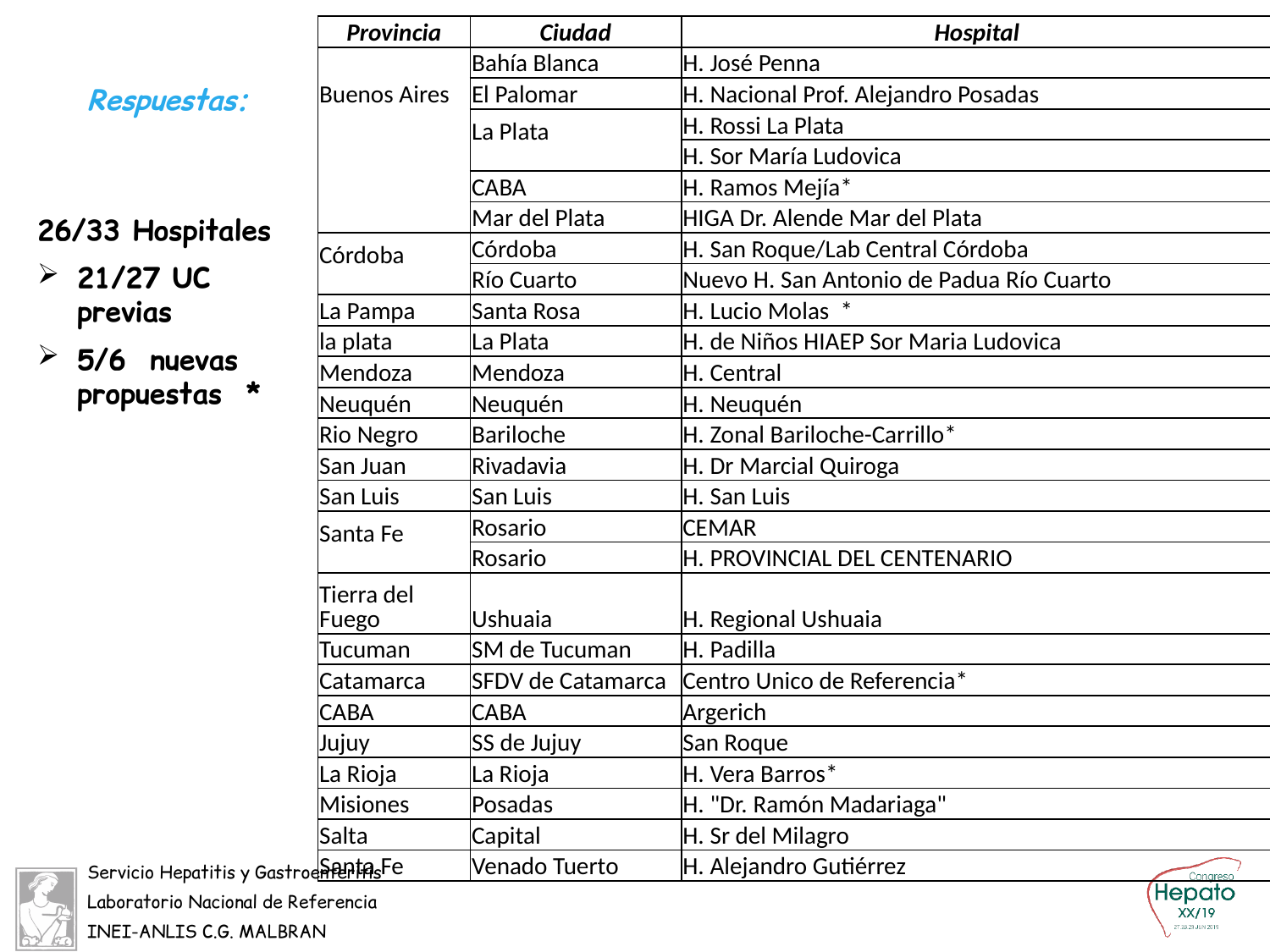

| Provincia | Ciudad | Hospital |
| --- | --- | --- |
| Buenos Aires | Bahía Blanca | H. José Penna |
|  | El Palomar | H. Nacional Prof. Alejandro Posadas |
|  | La Plata | H. Rossi La Plata |
|  |  | H. Sor María Ludovica |
|  | CABA | H. Ramos Mejía\* |
|  | Mar del Plata | HIGA Dr. Alende Mar del Plata |
| Córdoba | Córdoba | H. San Roque/Lab Central Córdoba |
|  | Río Cuarto | Nuevo H. San Antonio de Padua Río Cuarto |
| La Pampa | Santa Rosa | H. Lucio Molas \* |
| la plata | La Plata | H. de Niños HIAEP Sor Maria Ludovica |
| Mendoza | Mendoza | H. Central |
| Neuquén | Neuquén | H. Neuquén |
| Rio Negro | Bariloche | H. Zonal Bariloche-Carrillo\* |
| San Juan | Rivadavia | H. Dr Marcial Quiroga |
| San Luis | San Luis | H. San Luis |
| Santa Fe | Rosario | CEMAR |
|  | Rosario | H. PROVINCIAL DEL CENTENARIO |
| Tierra del Fuego | Ushuaia | H. Regional Ushuaia |
| Tucuman | SM de Tucuman | H. Padilla |
| Catamarca | SFDV de Catamarca | Centro Unico de Referencia\* |
| CABA | CABA | Argerich |
| Jujuy | SS de Jujuy | San Roque |
| La Rioja | La Rioja | H. Vera Barros\* |
| Misiones | Posadas | H. "Dr. Ramón Madariaga" |
| Salta | Capital | H. Sr del Milagro |
| Santa Fe | Venado Tuerto | H. Alejandro Gutiérrez |
Respuestas:

26/33 Hospitales
21/27 UC previas
5/6  nuevas propuestas  *